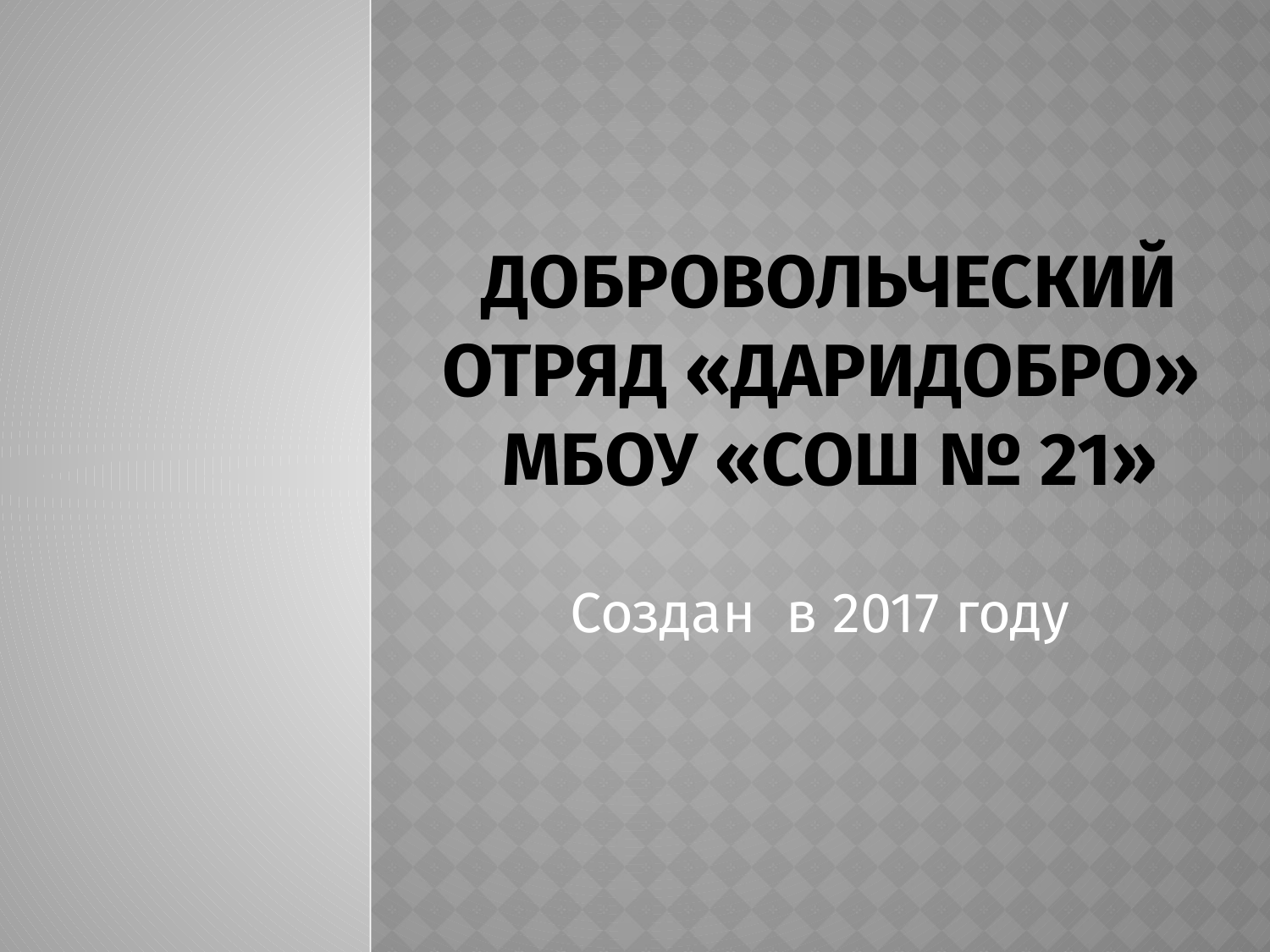

# Добровольческий отряд «ДАРиДОБРО» МБОУ «СОШ № 21»
Создан  в 2017 году